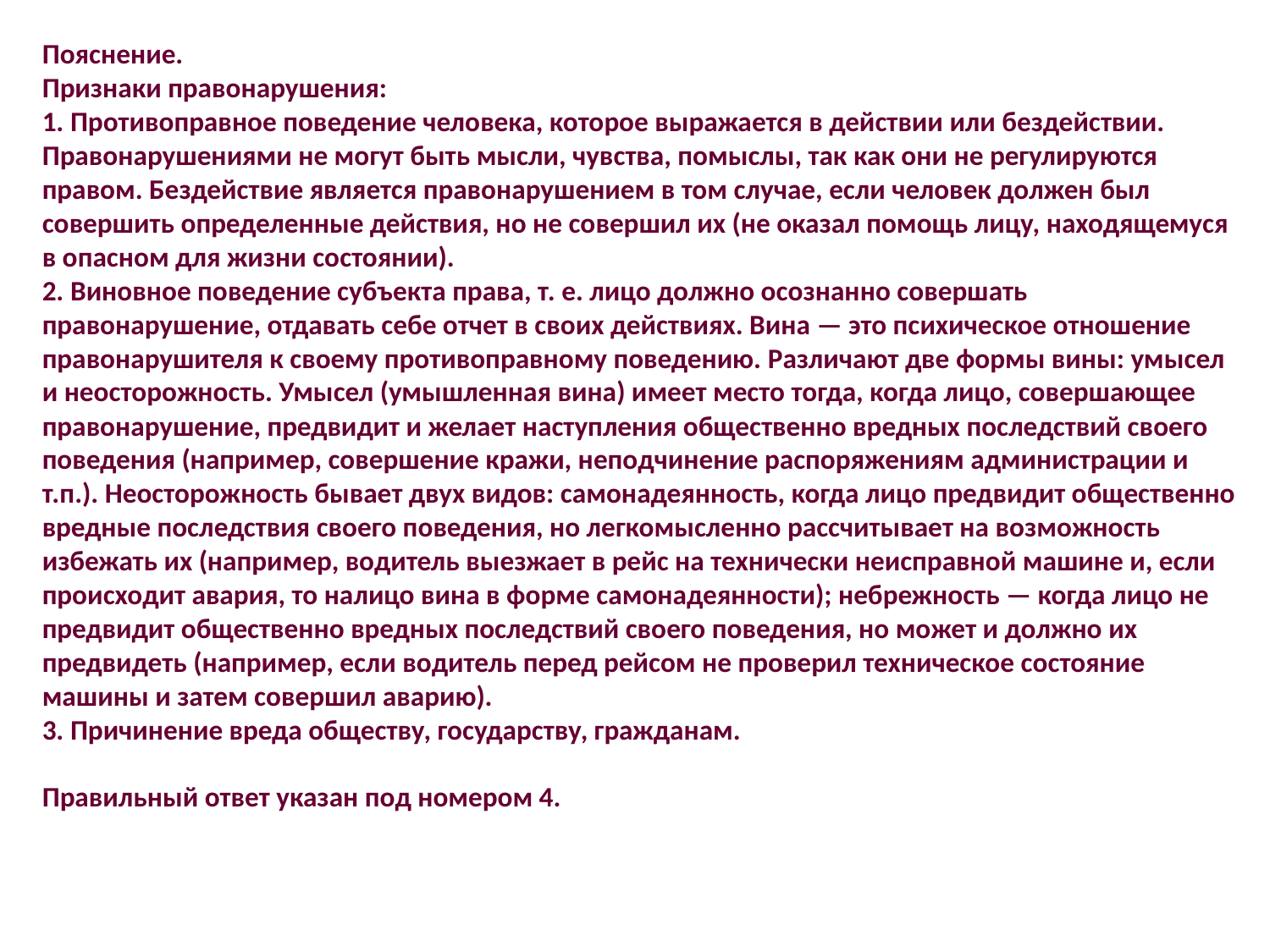

Пояснение.
Признаки правонарушения:
1. Противоправное поведение человека, которое выражается в действии или бездействии. Правонарушениями не могут быть мысли, чувства, помыслы, так как они не регулируются правом. Бездействие является правонарушением в том случае, если человек должен был совершить определенные действия, но не совершил их (не оказал помощь лицу, находящемуся в опасном для жизни состоянии).
2. Виновное поведение субъекта права, т. е. лицо должно осознанно совершать правонарушение, отдавать себе отчет в своих действиях. Вина — это психическое отношение правонарушителя к своему противоправному поведению. Различают две формы вины: умысел и неосторожность. Умысел (умышленная вина) имеет место тогда, когда лицо, совершающее правонарушение, предвидит и желает наступления общественно вредных последствий своего поведения (например, совершение кражи, неподчинение распоряжениям администрации и т.п.). Неосторожность бывает двух видов: самонадеянность, когда лицо предвидит общественно вредные последствия своего поведения, но легкомысленно рассчитывает на возможность избежать их (например, водитель выезжает в рейс на технически неисправной машине и, если происходит авария, то налицо вина в форме самонадеянности); небрежность — когда лицо не предвидит общественно вредных последствий своего поведения, но может и должно их предвидеть (например, если водитель перед рейсом не проверил техническое состояние машины и затем совершил аварию).
3. Причинение вреда обществу, государству, гражданам.

Правильный ответ указан под номером 4.